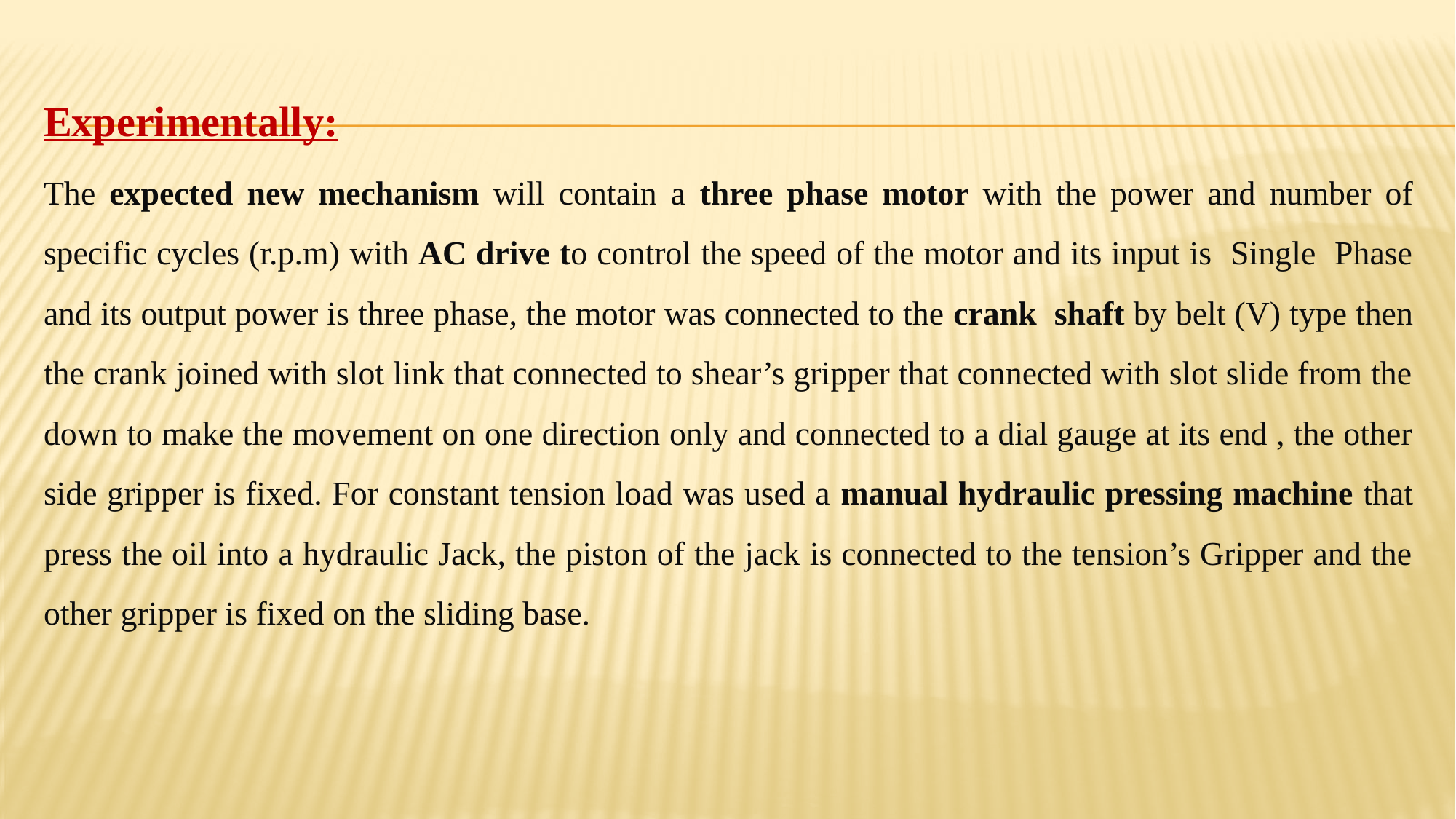

Experimentally:
The expected new mechanism will contain a three phase motor with the power and number of specific cycles (r.p.m) with AC drive to control the speed of the motor and its input is  Single  Phase and its output power is three phase, the motor was connected to the crank  shaft by belt (V) type then the crank joined with slot link that connected to shear’s gripper that connected with slot slide from the down to make the movement on one direction only and connected to a dial gauge at its end , the other side gripper is fixed. For constant tension load was used a manual hydraulic pressing machine that press the oil into a hydraulic Jack, the piston of the jack is connected to the tension’s Gripper and the other gripper is fixed on the sliding base.